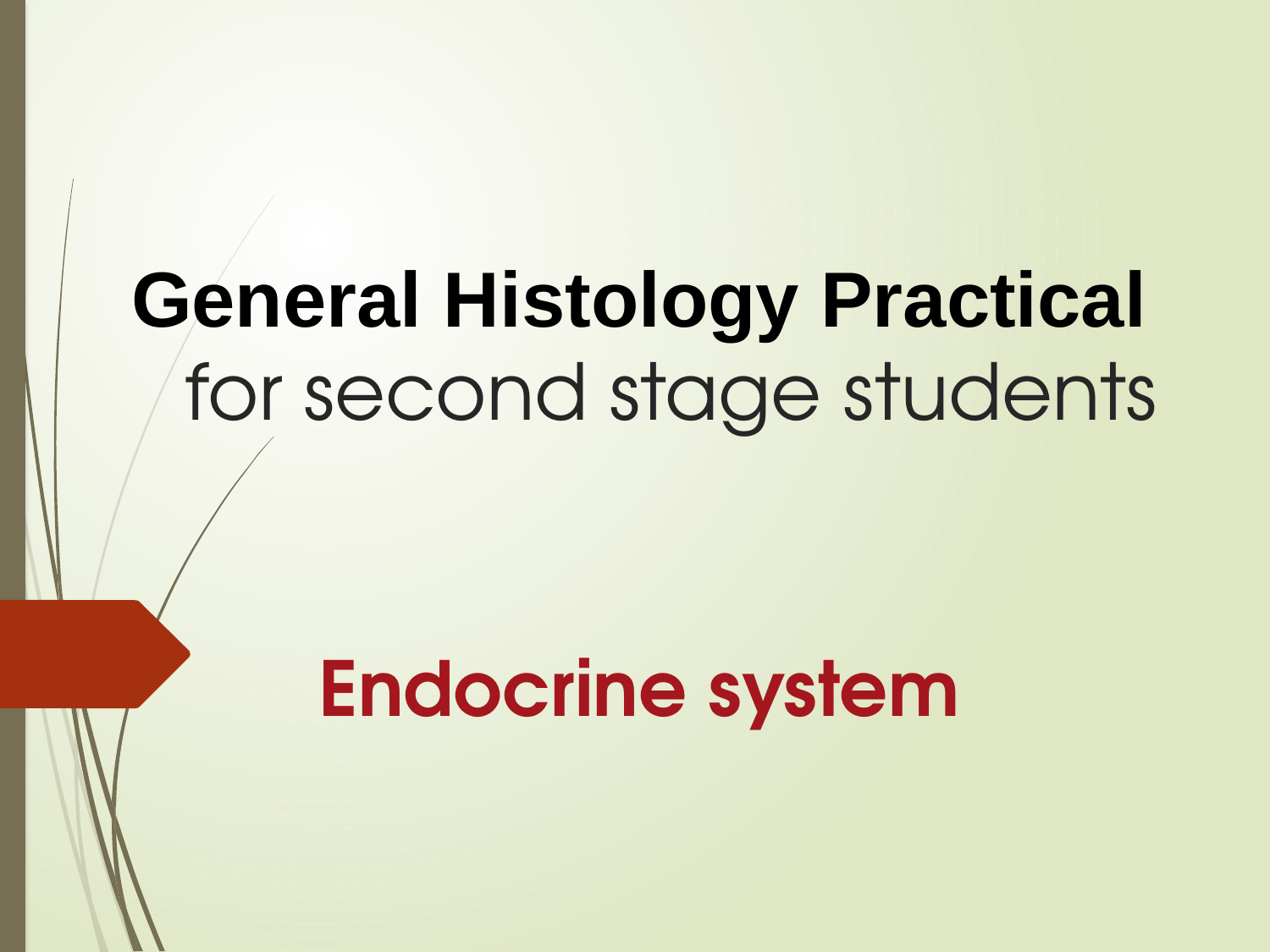

# General Histology Practical for second stage students
Endocrine system